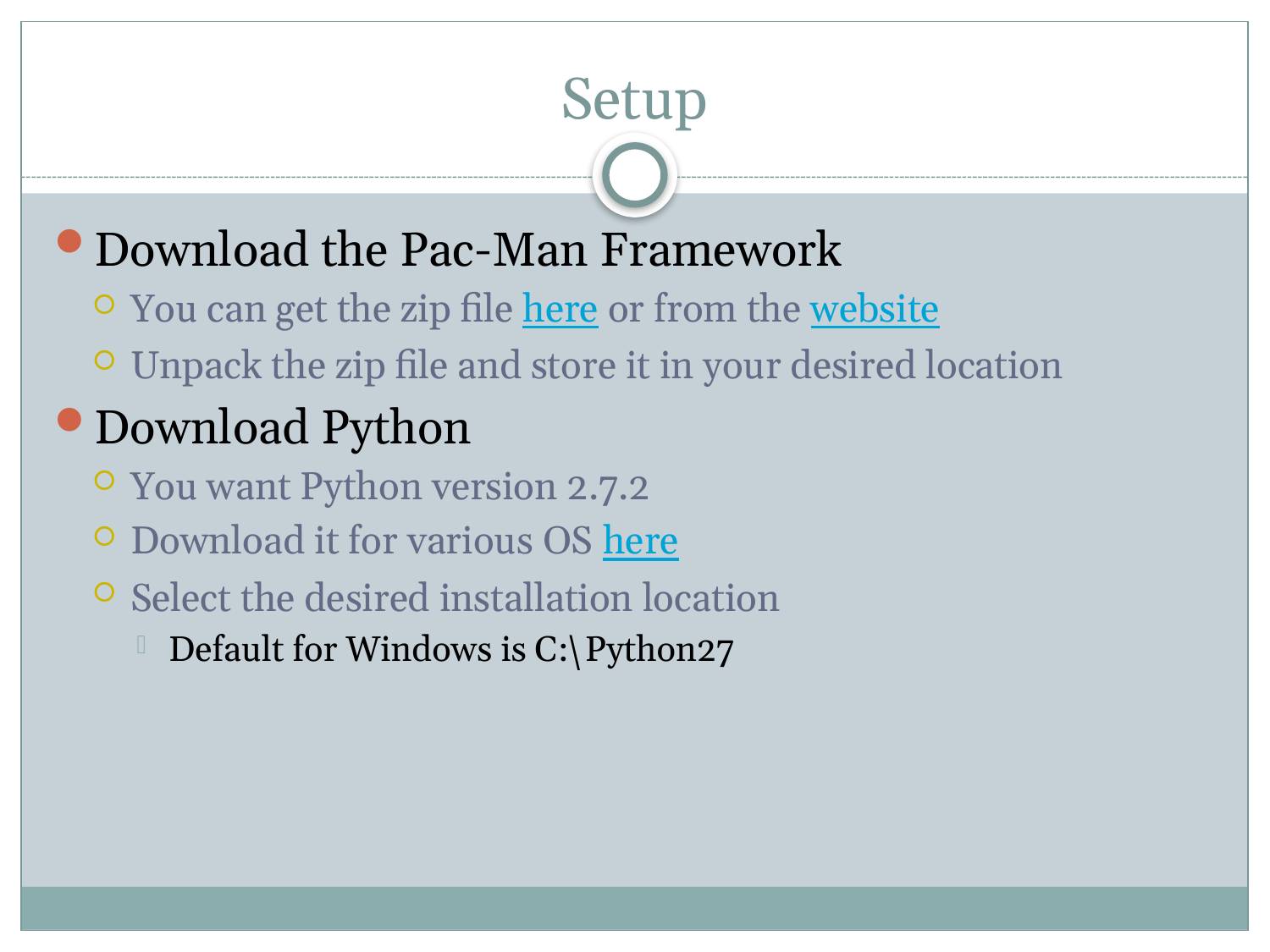

# Setup
Download the Pac-Man Framework
You can get the zip file here or from the website
Unpack the zip file and store it in your desired location
Download Python
You want Python version 2.7.2
Download it for various OS here
Select the desired installation location
Default for Windows is C:\Python27